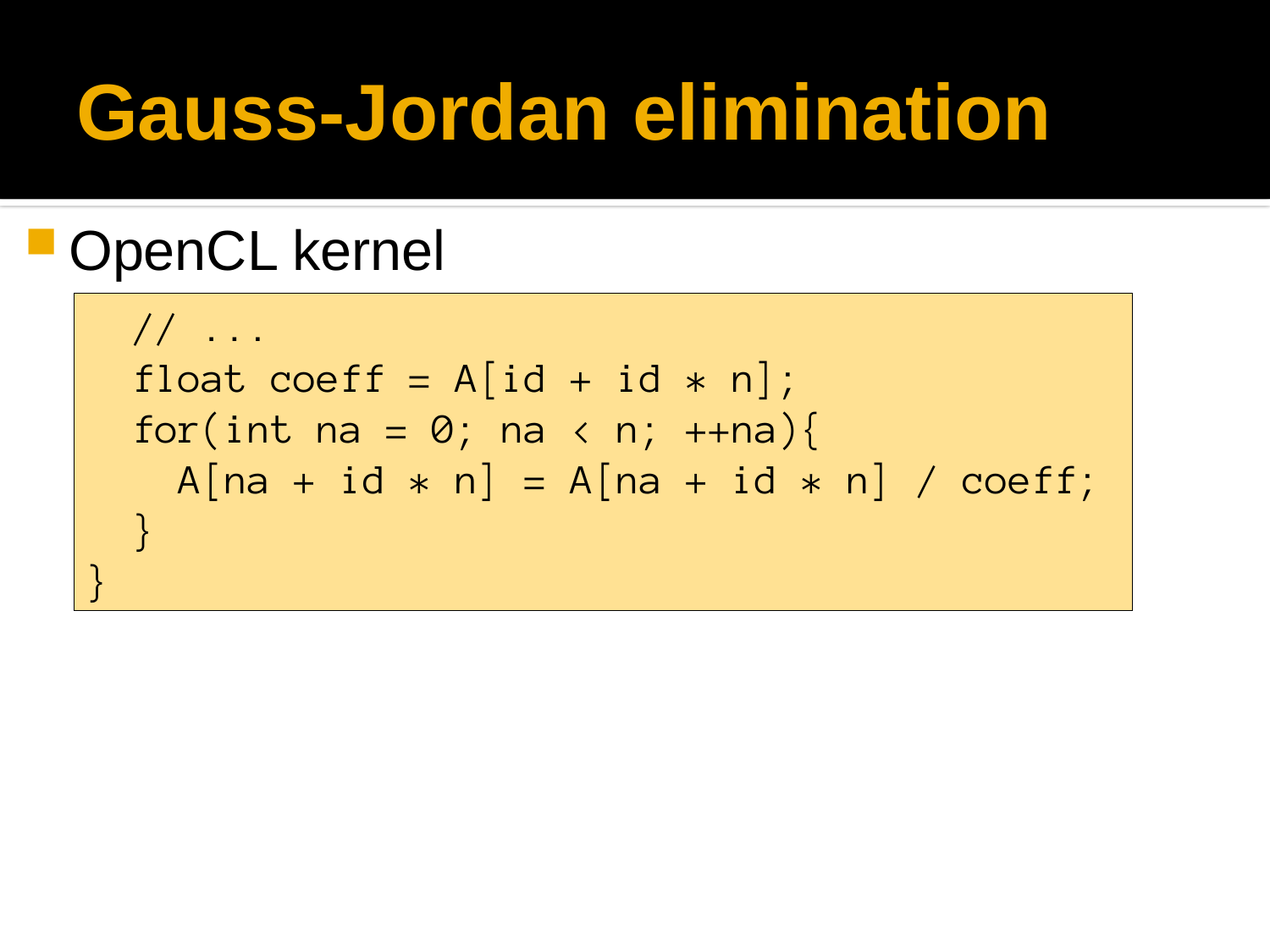

# Gauss-Jordan elimination
OpenCL kernel
  // ...
  float coeff = A[id + id * n];
  for(int na = 0; na < n; ++na){
    A[na + id * n] = A[na + id * n] / coeff;
  }
}